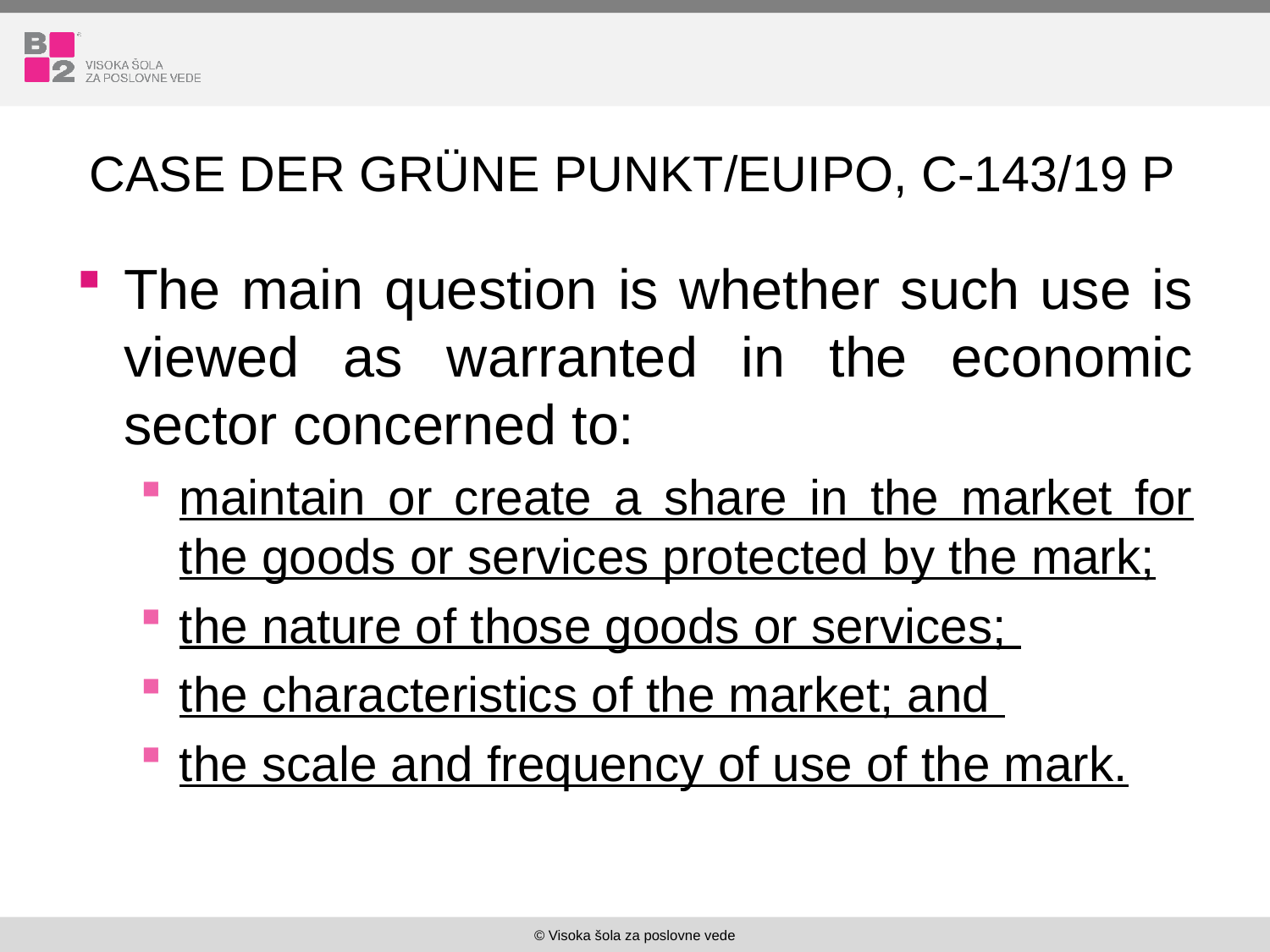

# Case Der Grüne Punkt/EUIPO, C-143/19 P
The main question is whether such use is viewed as warranted in the economic sector concerned to:
maintain or create a share in the market for the goods or services protected by the mark;
the nature of those goods or services;
the characteristics of the market; and
the scale and frequency of use of the mark.